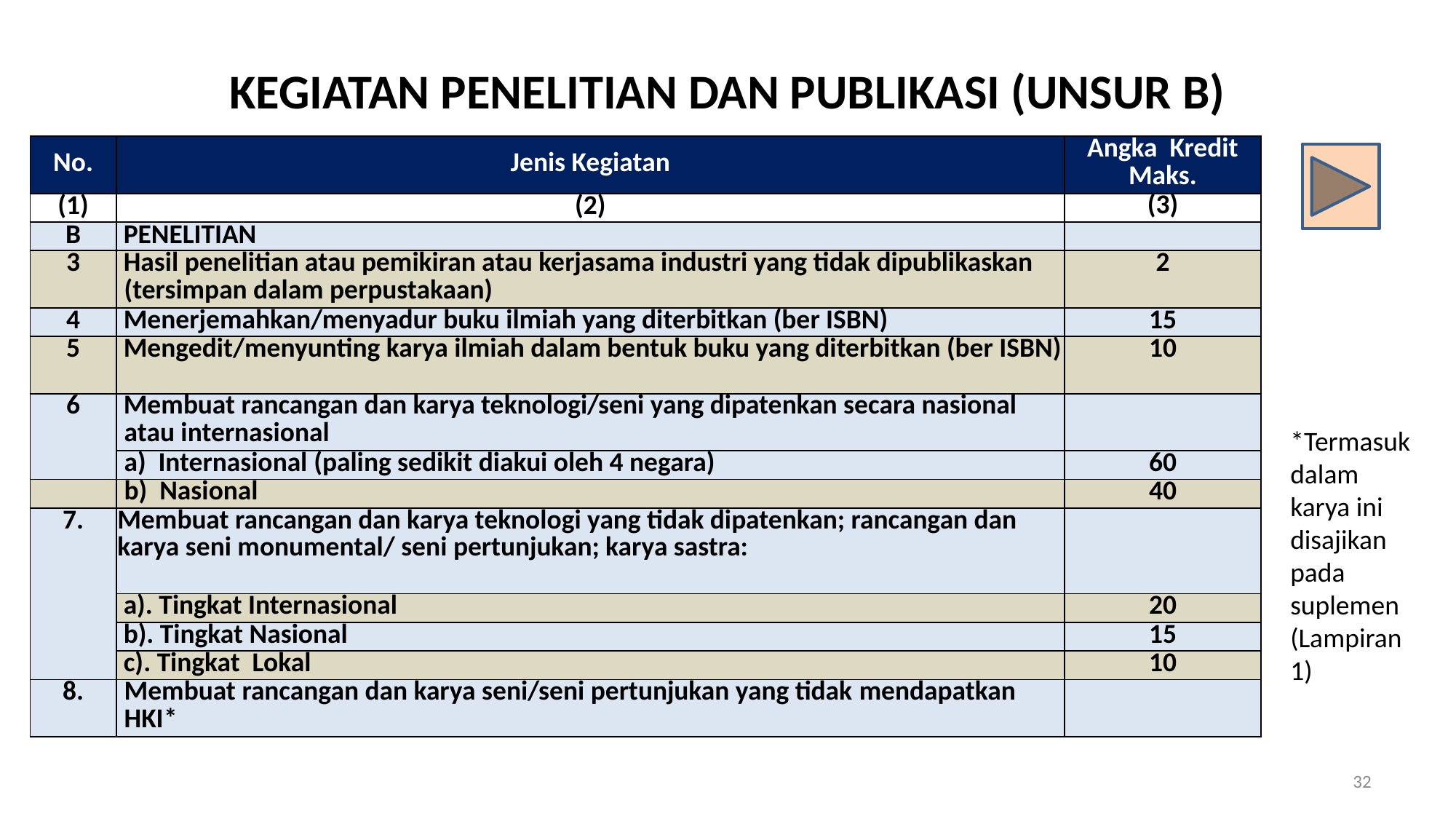

# KEGIATAN PENELITIAN DAN PUBLIKASI (UNSUR B)
| No. | Jenis Kegiatan | Angka Kredit Maks. |
| --- | --- | --- |
| (1) | (2) | (3) |
| B | PENELITIAN |  |
| 3 | Hasil penelitian atau pemikiran atau kerjasama industri yang tidak dipublikaskan (tersimpan dalam perpustakaan) | 2 |
| 4 | Menerjemahkan/menyadur buku ilmiah yang diterbitkan (ber ISBN) | 15 |
| 5 | Mengedit/menyunting karya ilmiah dalam bentuk buku yang diterbitkan (ber ISBN) | 10 |
| 6 | Membuat rancangan dan karya teknologi/seni yang dipatenkan secara nasional atau internasional |  |
|  | Internasional (paling sedikit diakui oleh 4 negara) | 60 |
|  | b) Nasional | 40 |
| 7. | Membuat rancangan dan karya teknologi yang tidak dipatenkan; rancangan dan karya seni monumental/ seni pertunjukan; karya sastra: |  |
|  | a). Tingkat Internasional | 20 |
|  | b). Tingkat Nasional | 15 |
|  | c). Tingkat Lokal | 10 |
| 8. | Membuat rancangan dan karya seni/seni pertunjukan yang tidak mendapatkan HKI\* |  |

*Termasuk dalam karya ini
disajikan pada suplemen
(Lampiran 1)
32